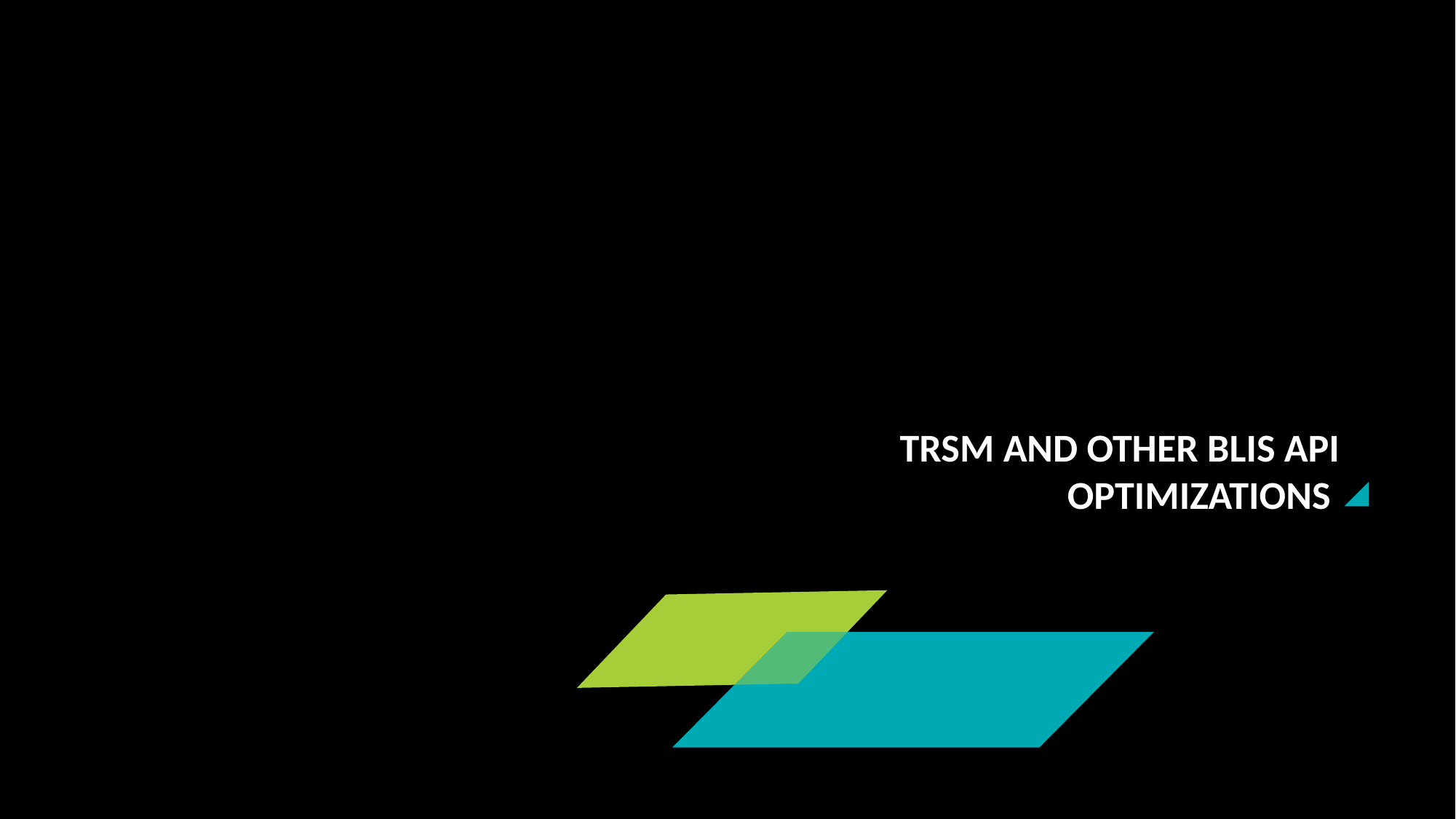

# TRSM and other blis api optimizations